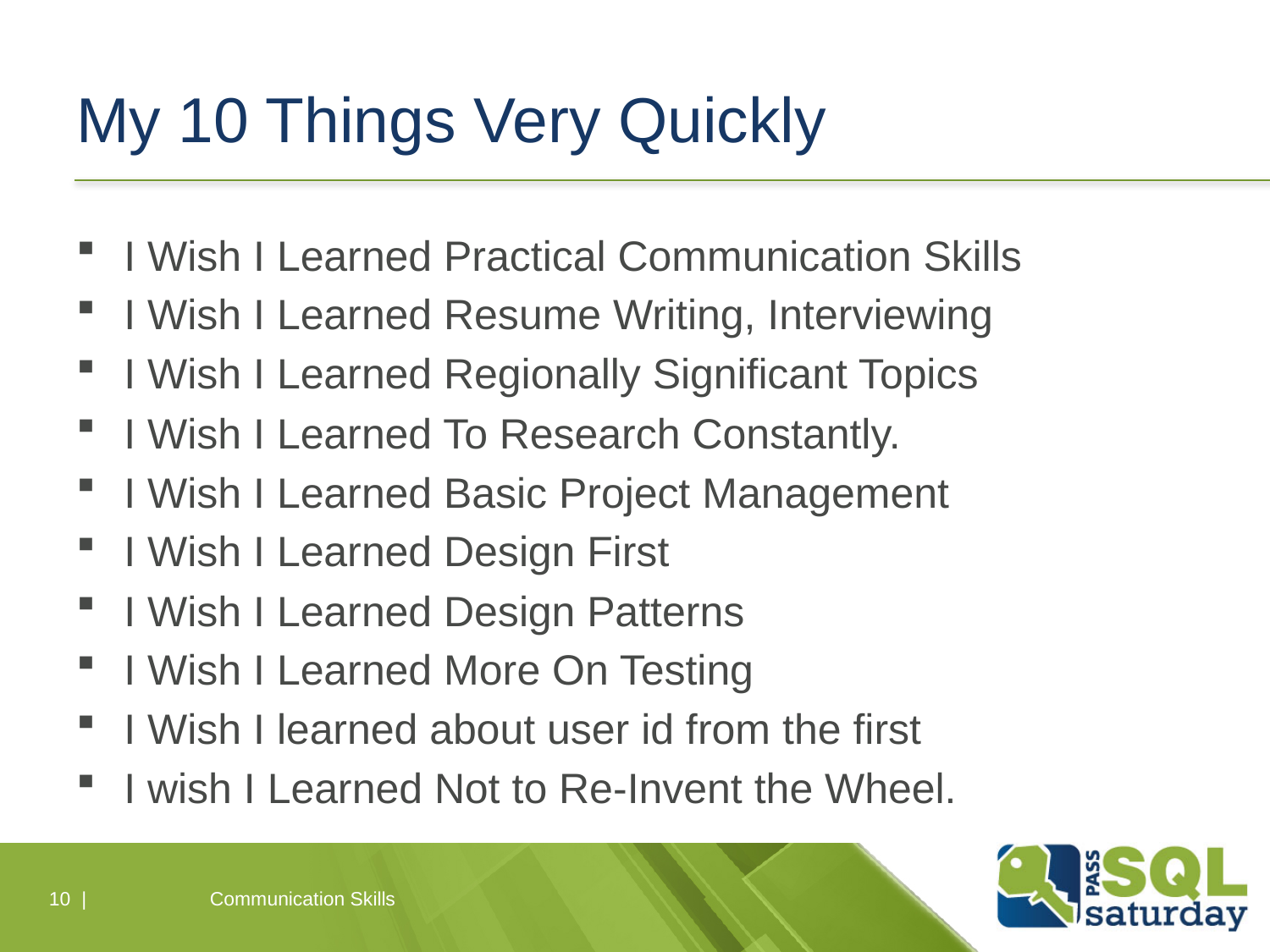

# My 10 Things Very Quickly
I Wish I Learned Practical Communication Skills
I Wish I Learned Resume Writing, Interviewing
I Wish I Learned Regionally Significant Topics
I Wish I Learned To Research Constantly.
I Wish I Learned Basic Project Management
I Wish I Learned Design First
I Wish I Learned Design Patterns
I Wish I Learned More On Testing
I Wish I learned about user id from the first
I wish I Learned Not to Re-Invent the Wheel.

10  |

Communication Skills